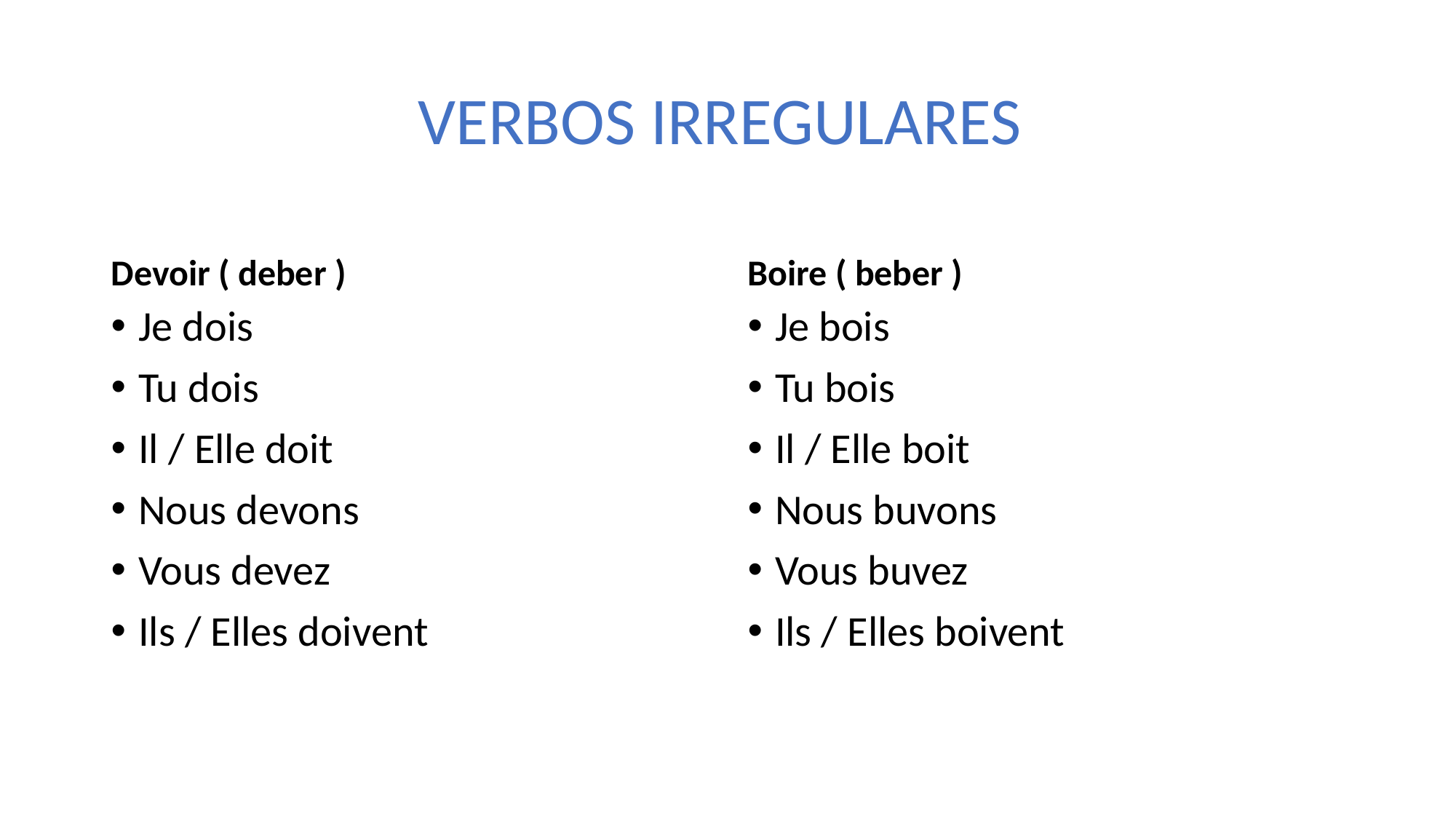

# VERBOS IRREGULARES
Devoir ( deber )
Boire ( beber )
Je dois
Tu dois
Il / Elle doit
Nous devons
Vous devez
Ils / Elles doivent

Je bois
Tu bois
Il / Elle boit
Nous buvons
Vous buvez
Ils / Elles boivent